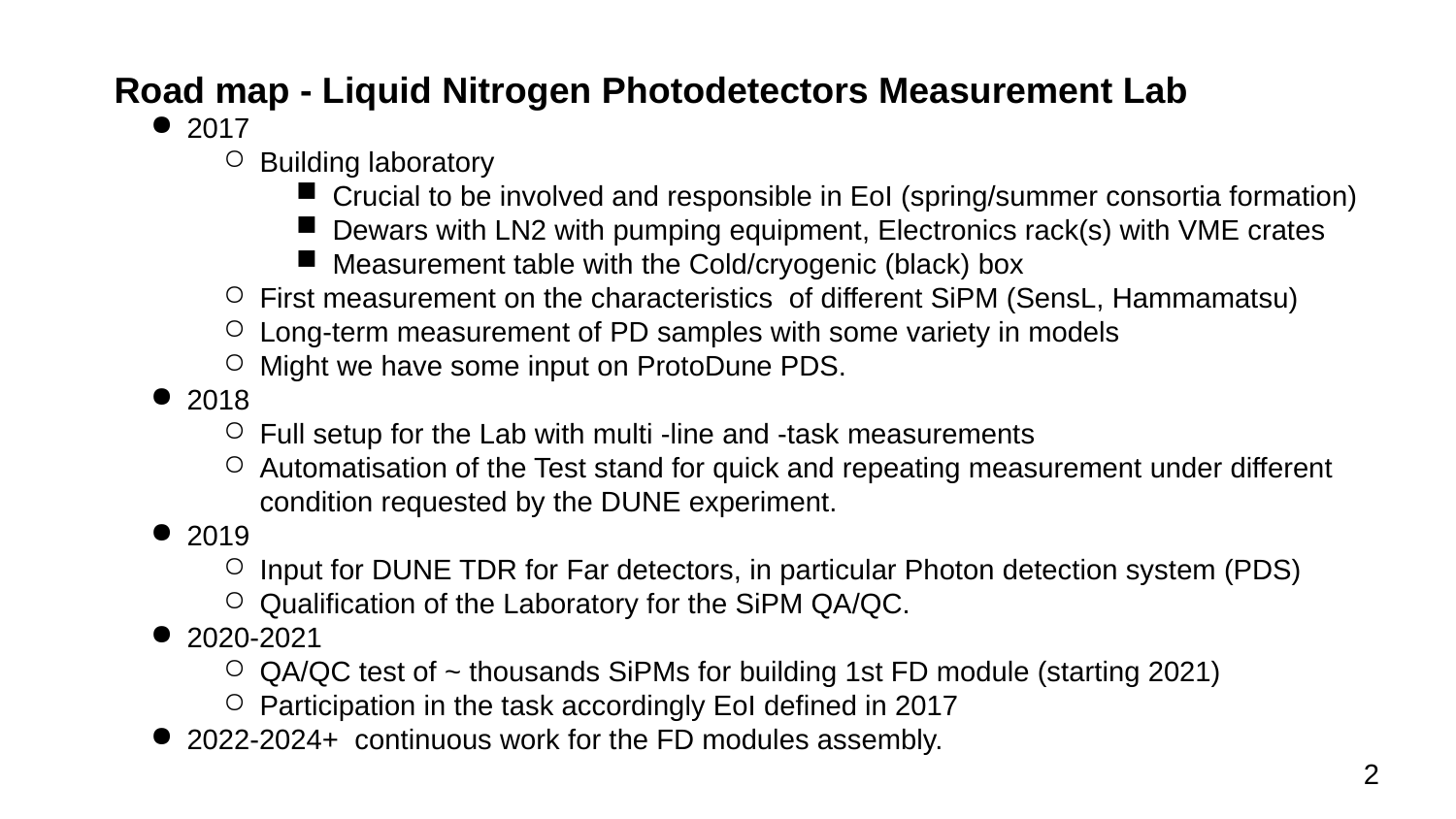

Road map - Liquid Nitrogen Photodetectors Measurement Lab
2017
Building laboratory
Crucial to be involved and responsible in EoI (spring/summer consortia formation)
Dewars with LN2 with pumping equipment, Electronics rack(s) with VME crates
Measurement table with the Cold/cryogenic (black) box
First measurement on the characteristics  of different SiPM (SensL, Hammamatsu)
Long-term measurement of PD samples with some variety in models
Might we have some input on ProtoDune PDS.
2018
Full setup for the Lab with multi -line and -task measurements
Automatisation of the Test stand for quick and repeating measurement under different condition requested by the DUNE experiment.
2019
Input for DUNE TDR for Far detectors, in particular Photon detection system (PDS)
Qualification of the Laboratory for the SiPM QA/QC.
2020-2021
QA/QC test of ~ thousands SiPMs for building 1st FD module (starting 2021)
Participation in the task accordingly EoI defined in 2017
2022-2024+  continuous work for the FD modules assembly.
2